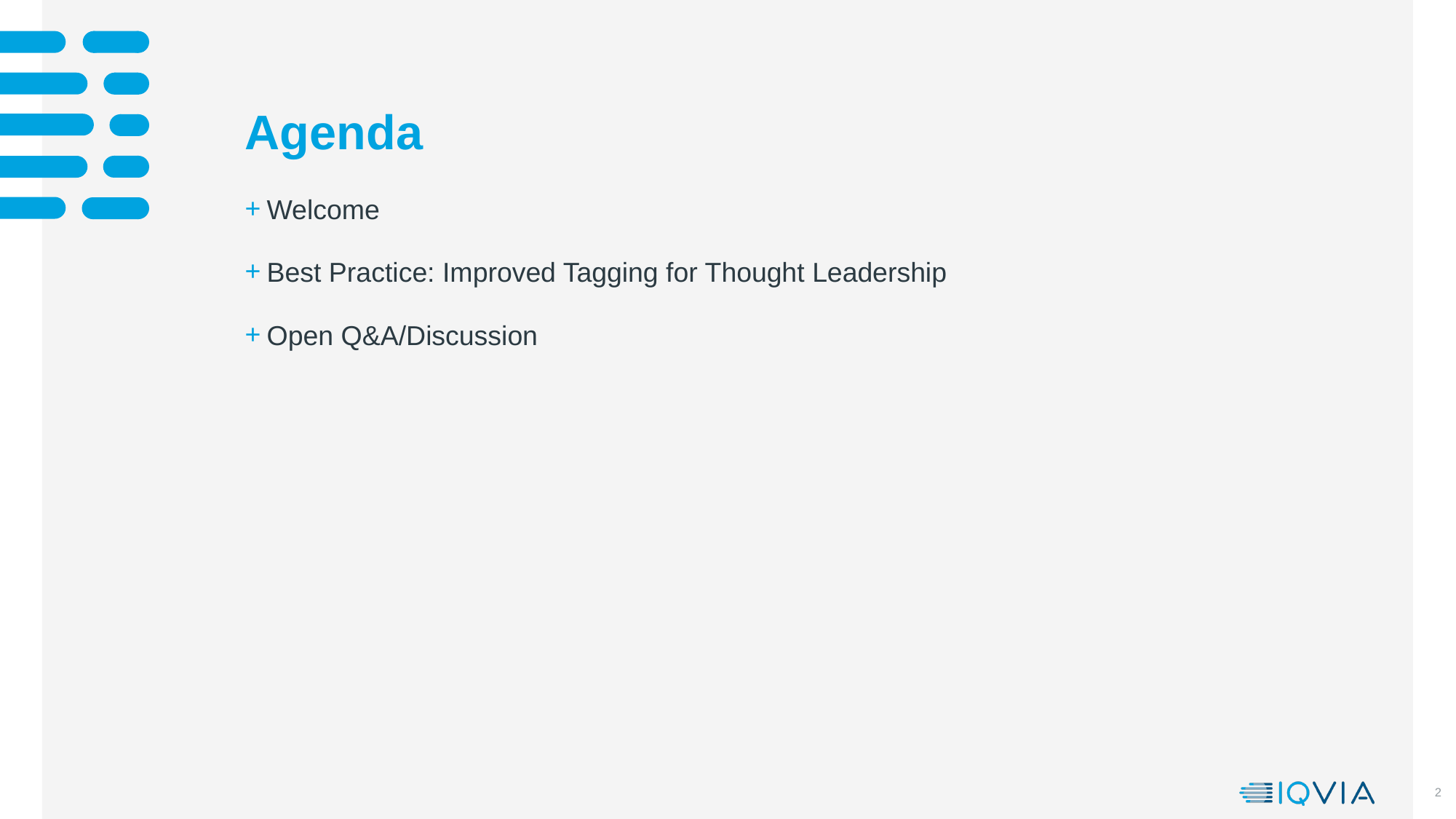

# Agenda
Welcome
Best Practice: Improved Tagging for Thought Leadership
Open Q&A/Discussion